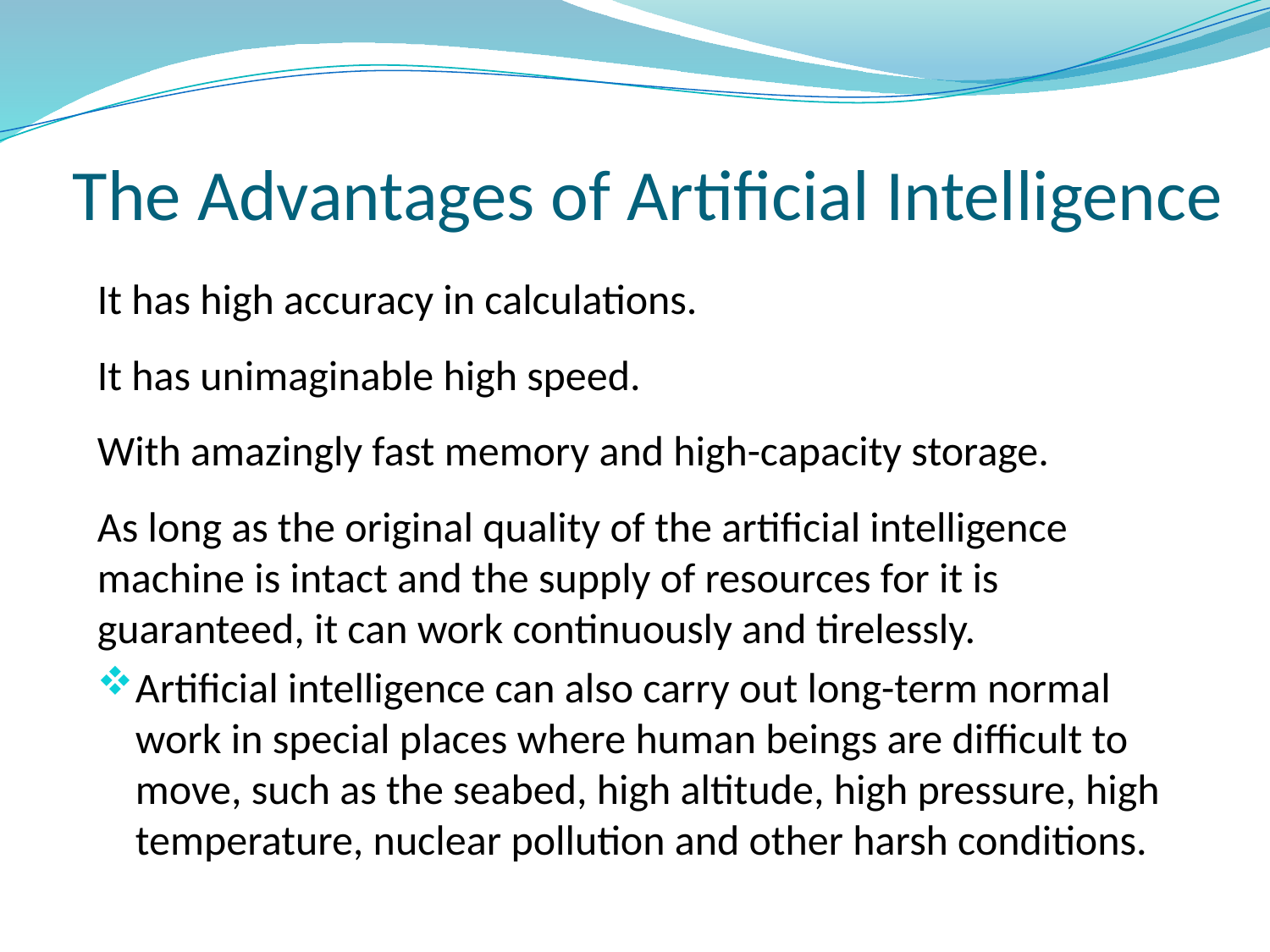

The Advantages of Artificial Intelligence
It has high accuracy in calculations.
It has unimaginable high speed.
With amazingly fast memory and high-capacity storage.
As long as the original quality of the artificial intelligence machine is intact and the supply of resources for it is guaranteed, it can work continuously and tirelessly.
Artificial intelligence can also carry out long-term normal work in special places where human beings are difficult to move, such as the seabed, high altitude, high pressure, high temperature, nuclear pollution and other harsh conditions.